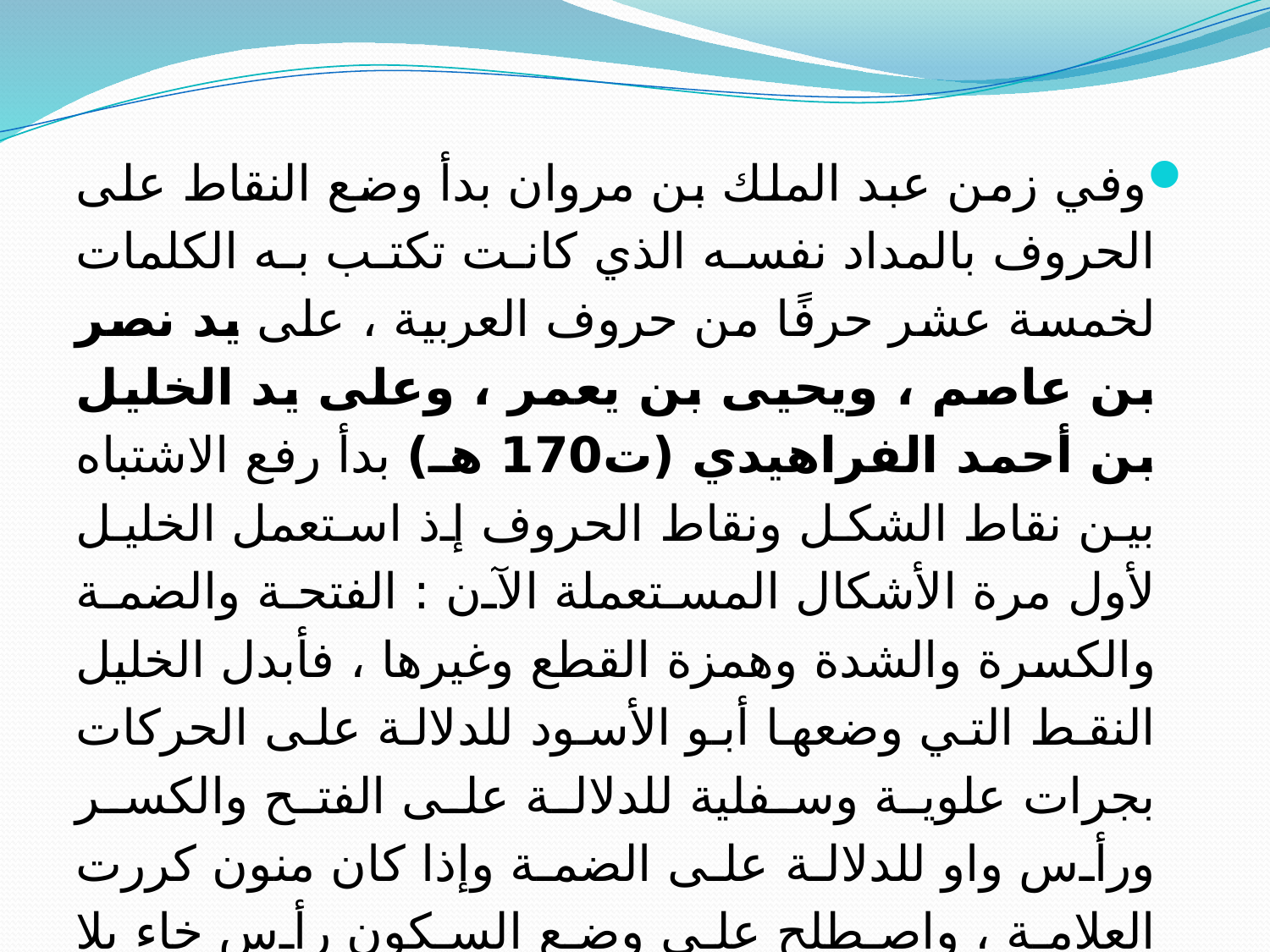

وفي زمن عبد الملك بن مروان بدأ وضع النقاط على الحروف بالمداد نفسه الذي كانت تكتب به الكلمات لخمسة عشر حرفًا من حروف العربية ، على يد نصر بن عاصم ، ويحيى بن يعمر ، وعلى يد الخليل بن أحمد الفراهيدي (ت170 هـ) بدأ رفع الاشتباه بين نقاط الشكل ونقاط الحروف إذ استعمل الخليل لأول مرة الأشكال المستعملة الآن : الفتحة والضمة والكسرة والشدة وهمزة القطع وغيرها ، فأبدل الخليل النقط التي وضعها أبو الأسود للدلالة على الحركات بجرات علوية وسفلية للدلالة على الفتح والكسر ورأس واو للدلالة على الضمة وإذا كان منون كررت العلامة ، واصطلح على وضع السكون رأس خاء بلا نقط (حـ) أو دائرة ْ .